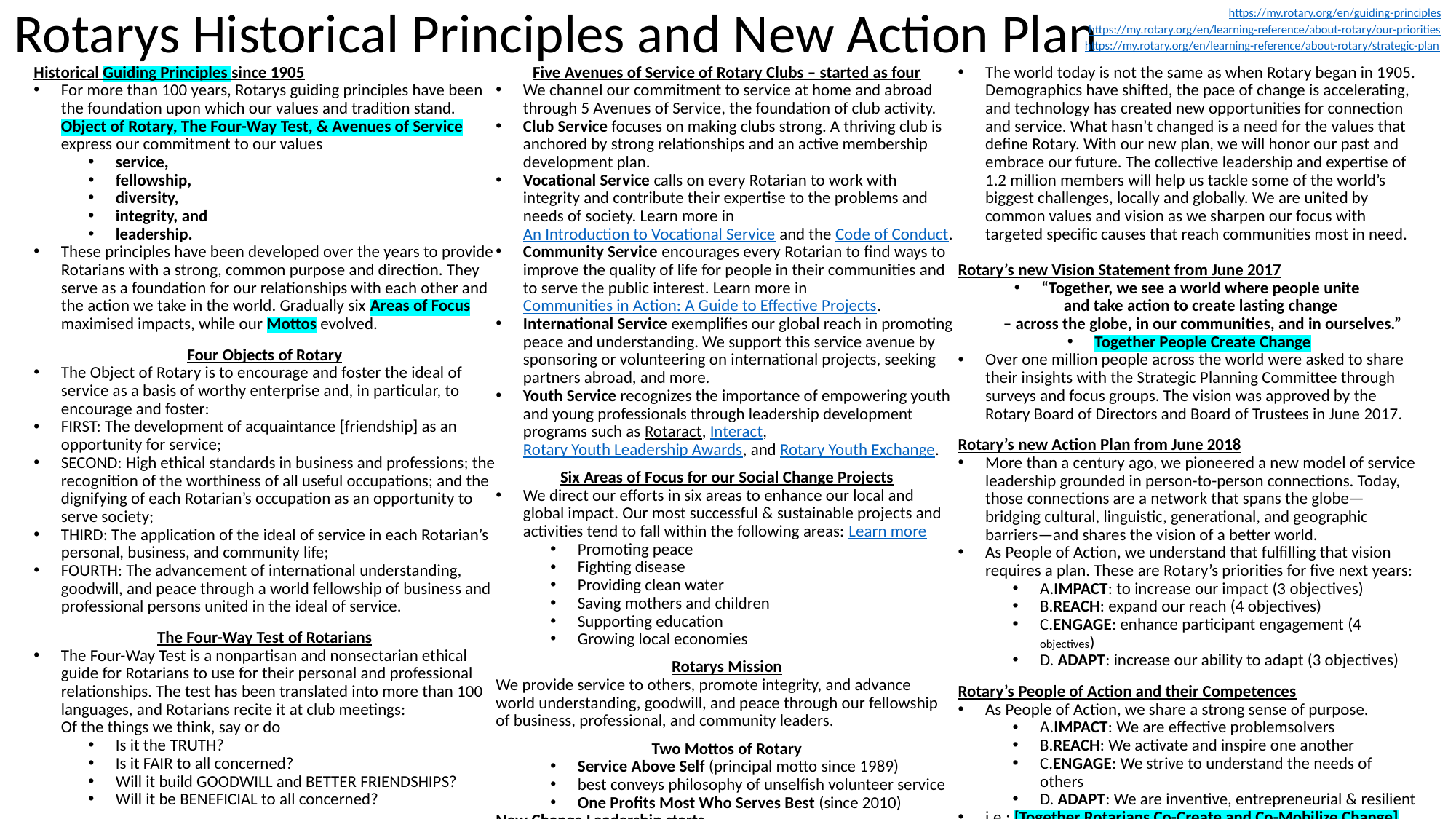

# Rotarys Historical Principles and New Action Plan
https://my.rotary.org/en/guiding-principles
https://my.rotary.org/en/learning-reference/about-rotary/our-priorities
https://my.rotary.org/en/learning-reference/about-rotary/strategic-plan
Historical Guiding Principles since 1905
For more than 100 years, Rotarys guiding principles have been the foundation upon which our values and tradition stand. Object of Rotary, The Four-Way Test, & Avenues of Service express our commitment to our values
service,
fellowship,
diversity,
integrity, and
leadership.
These principles have been developed over the years to provide Rotarians with a strong, common purpose and direction. They serve as a foundation for our relationships with each other and the action we take in the world. Gradually six Areas of Focus maximised impacts, while our Mottos evolved.

Four Objects of Rotary
The Object of Rotary is to encourage and foster the ideal of service as a basis of worthy enterprise and, in particular, to encourage and foster:
FIRST: The development of acquaintance [friendship] as an opportunity for service;
SECOND: High ethical standards in business and professions; the recognition of the worthiness of all useful occupations; and the dignifying of each Rotarian’s occupation as an opportunity to serve society;
THIRD: The application of the ideal of service in each Rotarian’s personal, business, and community life;
FOURTH: The advancement of international understanding, goodwill, and peace through a world fellowship of business and professional persons united in the ideal of service.

The Four-Way Test of Rotarians
The Four-Way Test is a nonpartisan and nonsectarian ethical guide for Rotarians to use for their personal and professional relationships. The test has been translated into more than 100 languages, and Rotarians recite it at club meetings:
Of the things we think, say or do
Is it the TRUTH?
Is it FAIR to all concerned?
Will it build GOODWILL and BETTER FRIENDSHIPS?
Will it be BENEFICIAL to all concerned?

Five Avenues of Service of Rotary Clubs – started as four
We channel our commitment to service at home and abroad through 5 Avenues of Service, the foundation of club activity.
Club Service focuses on making clubs strong. A thriving club is anchored by strong relationships and an active membership development plan.
Vocational Service calls on every Rotarian to work with integrity and contribute their expertise to the problems and needs of society. Learn more in An Introduction to Vocational Service and the Code of Conduct.
Community Service encourages every Rotarian to find ways to improve the quality of life for people in their communities and to serve the public interest. Learn more in Communities in Action: A Guide to Effective Projects.
International Service exemplifies our global reach in promoting peace and understanding. We support this service avenue by sponsoring or volunteering on international projects, seeking partners abroad, and more.
Youth Service recognizes the importance of empowering youth and young professionals through leadership development programs such as Rotaract, Interact, Rotary Youth Leadership Awards, and Rotary Youth Exchange.

Six Areas of Focus for our Social Change Projects
We direct our efforts in six areas to enhance our local and global impact. Our most successful & sustainable projects and activities tend to fall within the following areas: Learn more
Promoting peace
Fighting disease
Providing clean water
Saving mothers and children
Supporting education
Growing local economies

Rotarys Mission
We provide service to others, promote integrity, and advance
world understanding, goodwill, and peace through our fellowship
of business, professional, and community leaders.

Two Mottos of Rotary
Service Above Self (principal motto since 1989)
best conveys philosophy of unselfish volunteer service
One Profits Most Who Serves Best (since 2010)
New Change Leadership starts
The world today is not the same as when Rotary began in 1905. Demographics have shifted, the pace of change is accelerating, and technology has created new opportunities for connection and service. What hasn’t changed is a need for the values that define Rotary. With our new plan, we will honor our past and embrace our future. The collective leadership and expertise of 1.2 million members will help us tackle some of the world’s biggest challenges, locally and globally. We are united by common values and vision as we sharpen our focus with targeted specific causes that reach communities most in need.

Rotary’s new Vision Statement from June 2017
“Together, we see a world where people unite
and take action to create lasting change
– across the globe, in our communities, and in ourselves.”
Together People Create Change
Over one million people across the world were asked to share their insights with the Strategic Planning Committee through surveys and focus groups. The vision was approved by the Rotary Board of Directors and Board of Trustees in June 2017.

Rotary’s new Action Plan from June 2018
More than a century ago, we pioneered a new model of service leadership grounded in person-to-person connections. Today, those connections are a network that spans the globe—bridging cultural, linguistic, generational, and geographic barriers—and shares the vision of a better world.
As People of Action, we understand that fulfilling that vision requires a plan. These are Rotary’s priorities for five next years:
A.IMPACT: to increase our impact (3 objectives)
B.REACH: expand our reach (4 objectives)
C.ENGAGE: enhance participant engagement (4 objectives)
D. ADAPT: increase our ability to adapt (3 objectives)

Rotary’s People of Action and their Competences
As People of Action, we share a strong sense of purpose.
A.IMPACT: We are effective problemsolvers
B.REACH: We activate and inspire one another
C.ENGAGE: We strive to understand the needs of others
D. ADAPT: We are inventive, entrepreneurial & resilient
i.e.: [Together Rotarians Co-Create and Co-Mobilize Change]